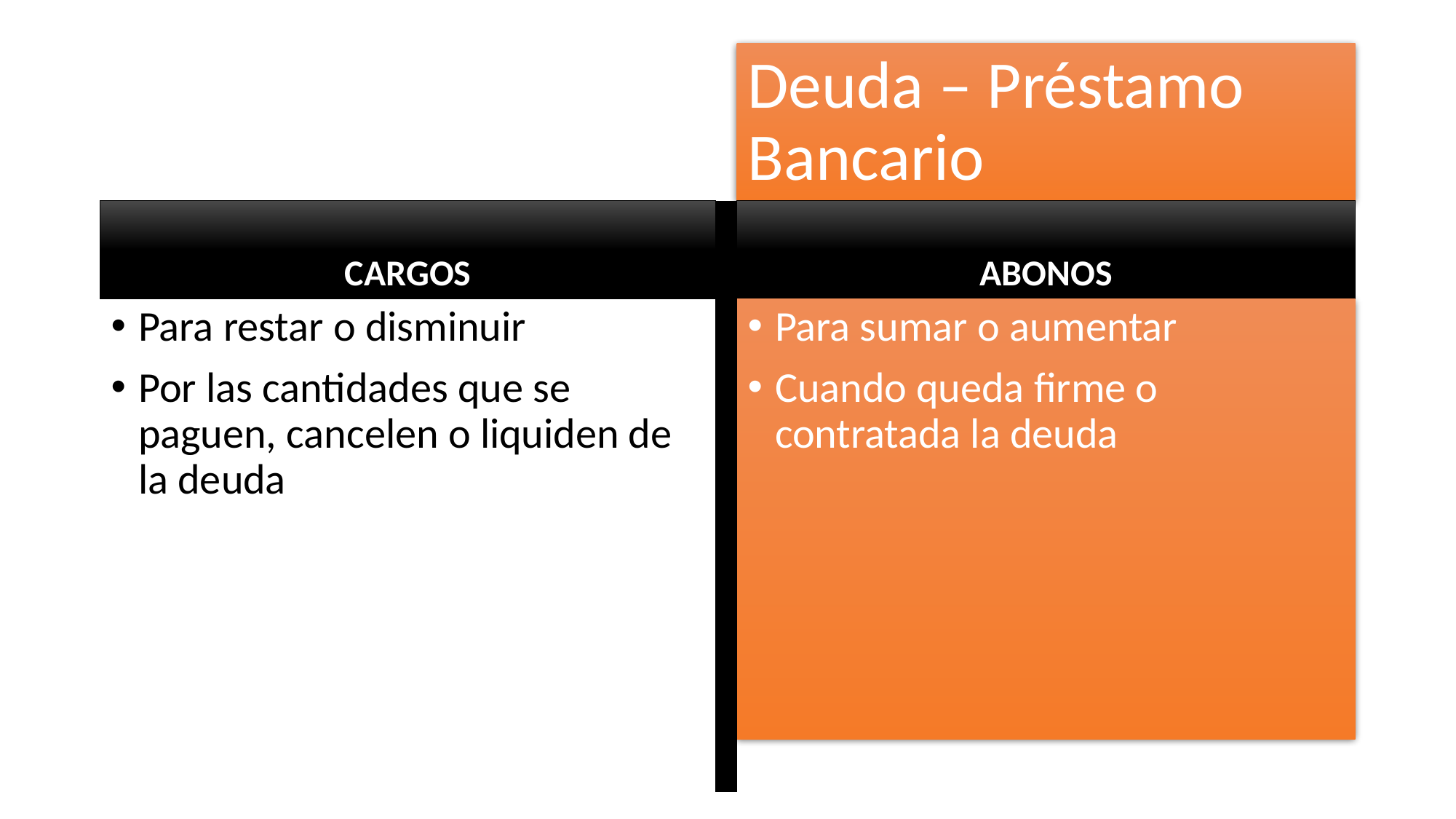

# Deuda – Préstamo Bancario
CARGOS
ABONOS

Para restar o disminuir
Por las cantidades que se paguen, cancelen o liquiden de la deuda

Para sumar o aumentar
Cuando queda firme o contratada la deuda